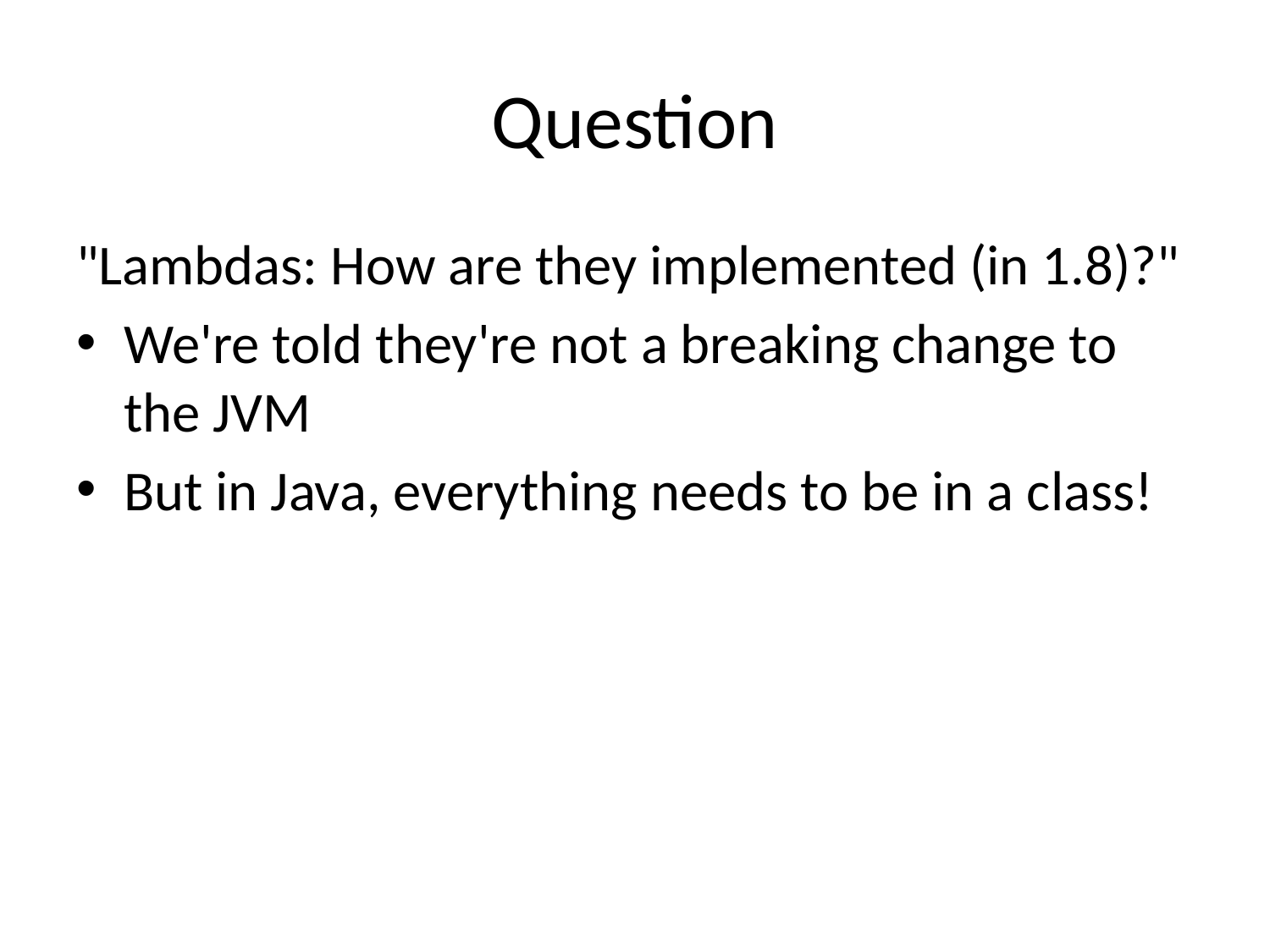

# Question
"Lambdas: How are they implemented (in 1.8)?"
We're told they're not a breaking change to the JVM
But in Java, everything needs to be in a class!